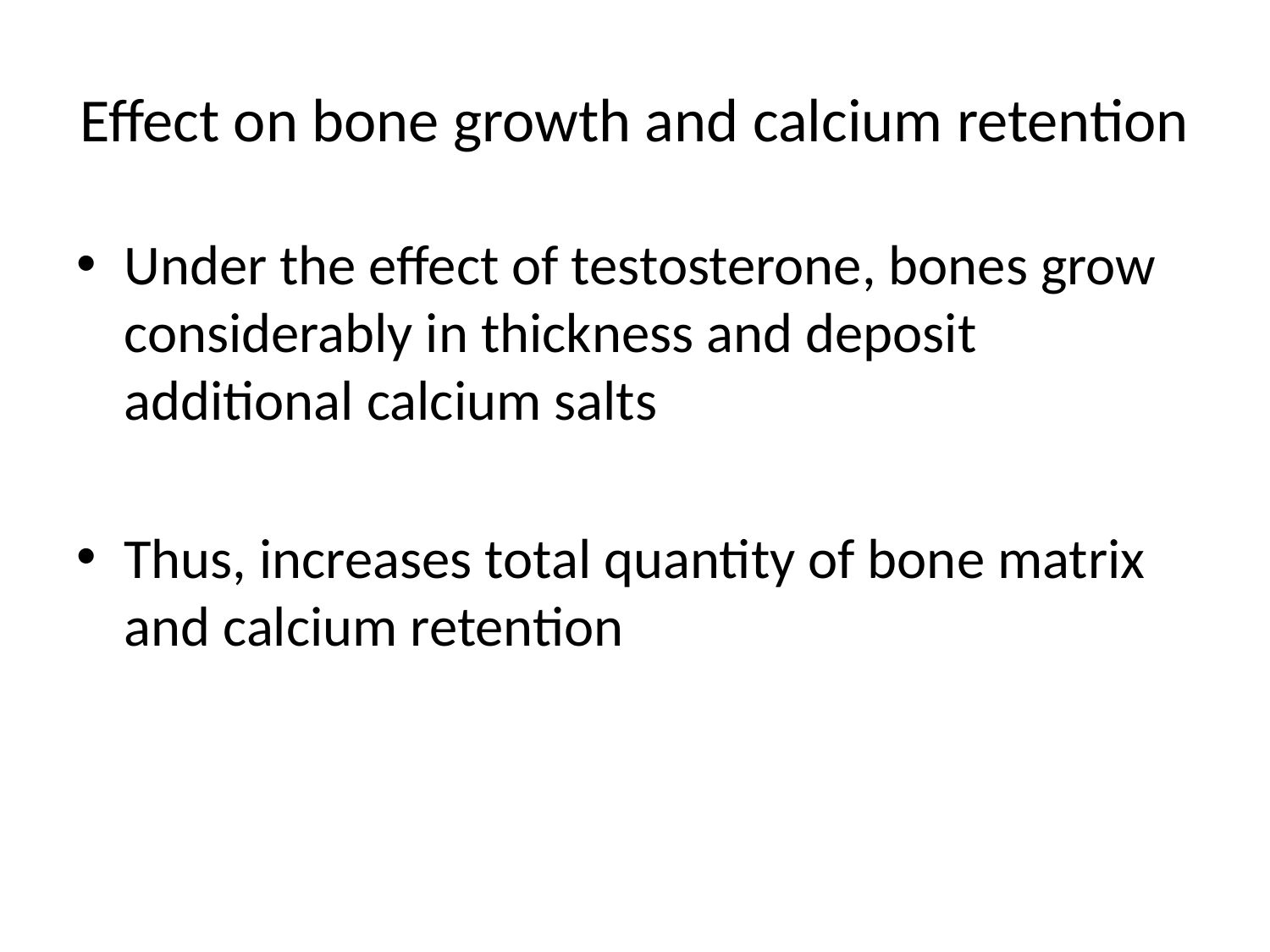

# Effect on bone growth and calcium retention
Under the effect of testosterone, bones grow considerably in thickness and deposit additional calcium salts

Thus, increases total quantity of bone matrix and calcium retention